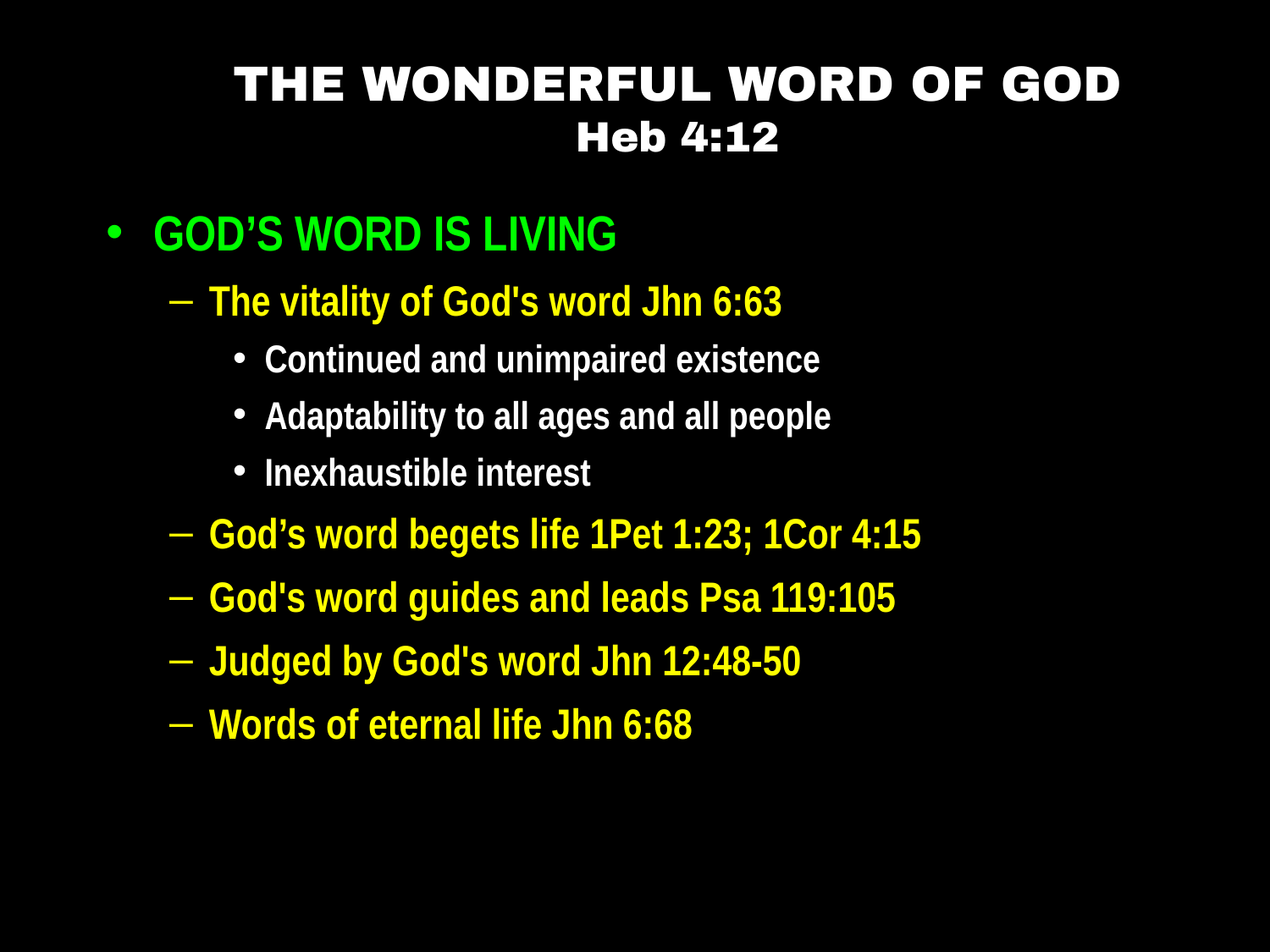

# THE WONDERFUL WORD OF GOD Heb 4:12
GOD’S WORD IS LIVING
The vitality of God's word Jhn 6:63
Continued and unimpaired existence
Adaptability to all ages and all people
Inexhaustible interest
God’s word begets life 1Pet 1:23; 1Cor 4:15
God's word guides and leads Psa 119:105
Judged by God's word Jhn 12:48-50
Words of eternal life Jhn 6:68